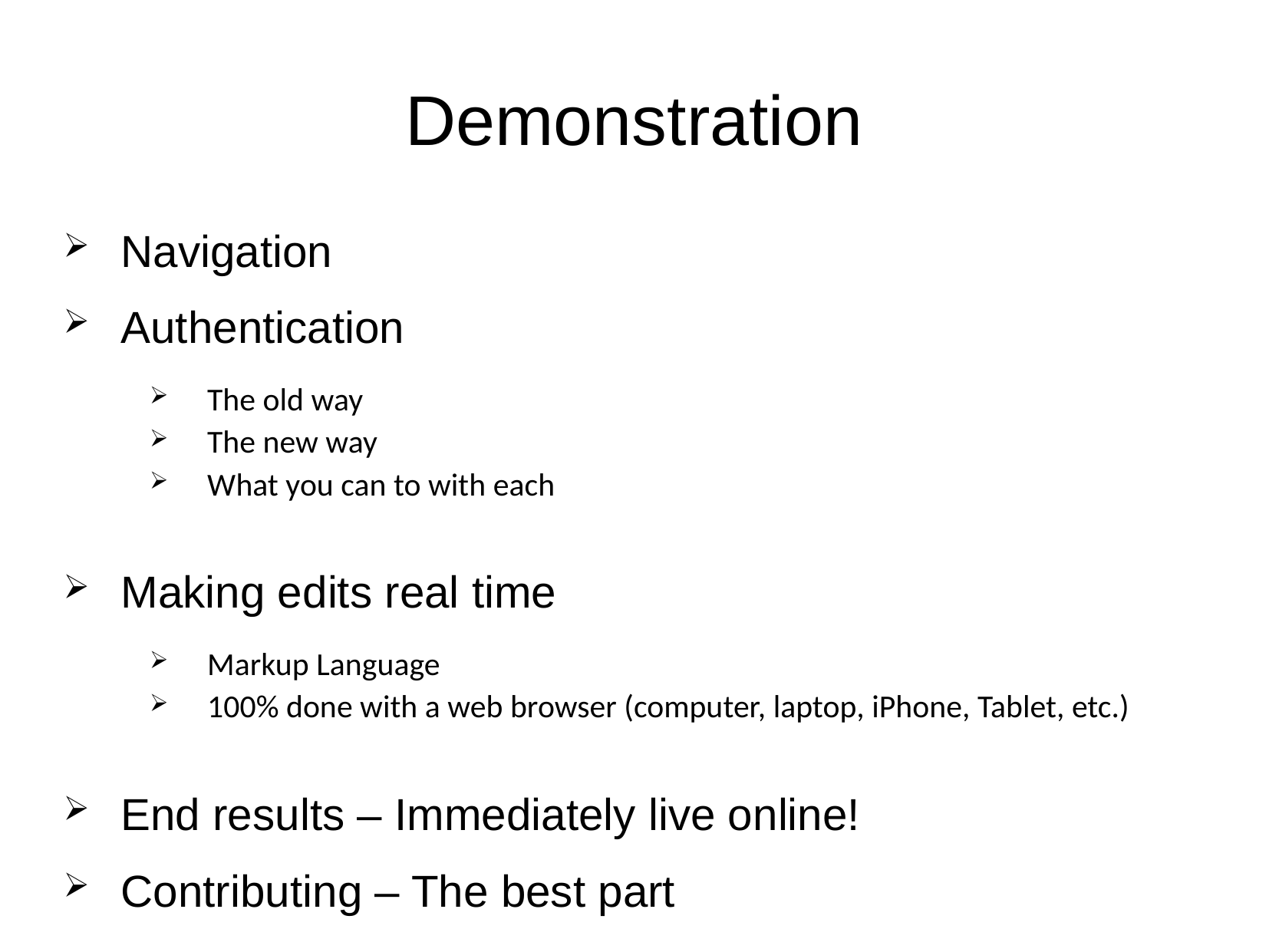

Demonstration
Navigation
Authentication
The old way
The new way
What you can to with each

Making edits real time
Markup Language
100% done with a web browser (computer, laptop, iPhone, Tablet, etc.)

End results – Immediately live online!
Contributing – The best part